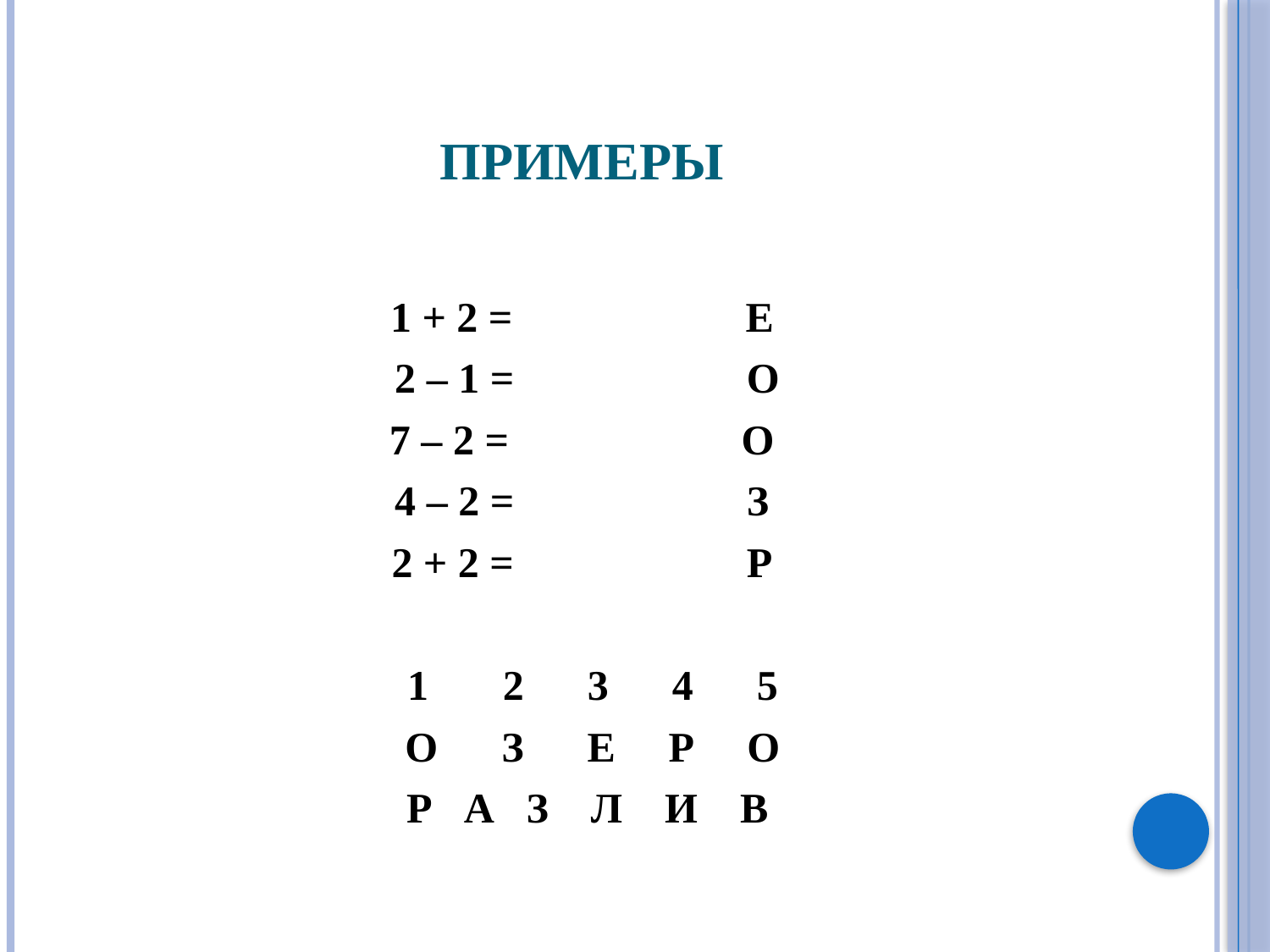

# Примеры

1 + 2 =                      Е
 2 – 1 =                      О
7 – 2 =                      О
4 – 2 =                      З
2 + 2 =                      Р

   1       2      3      4      5
  О      З      Е     Р     О
 Р   А   З    Л    И    В